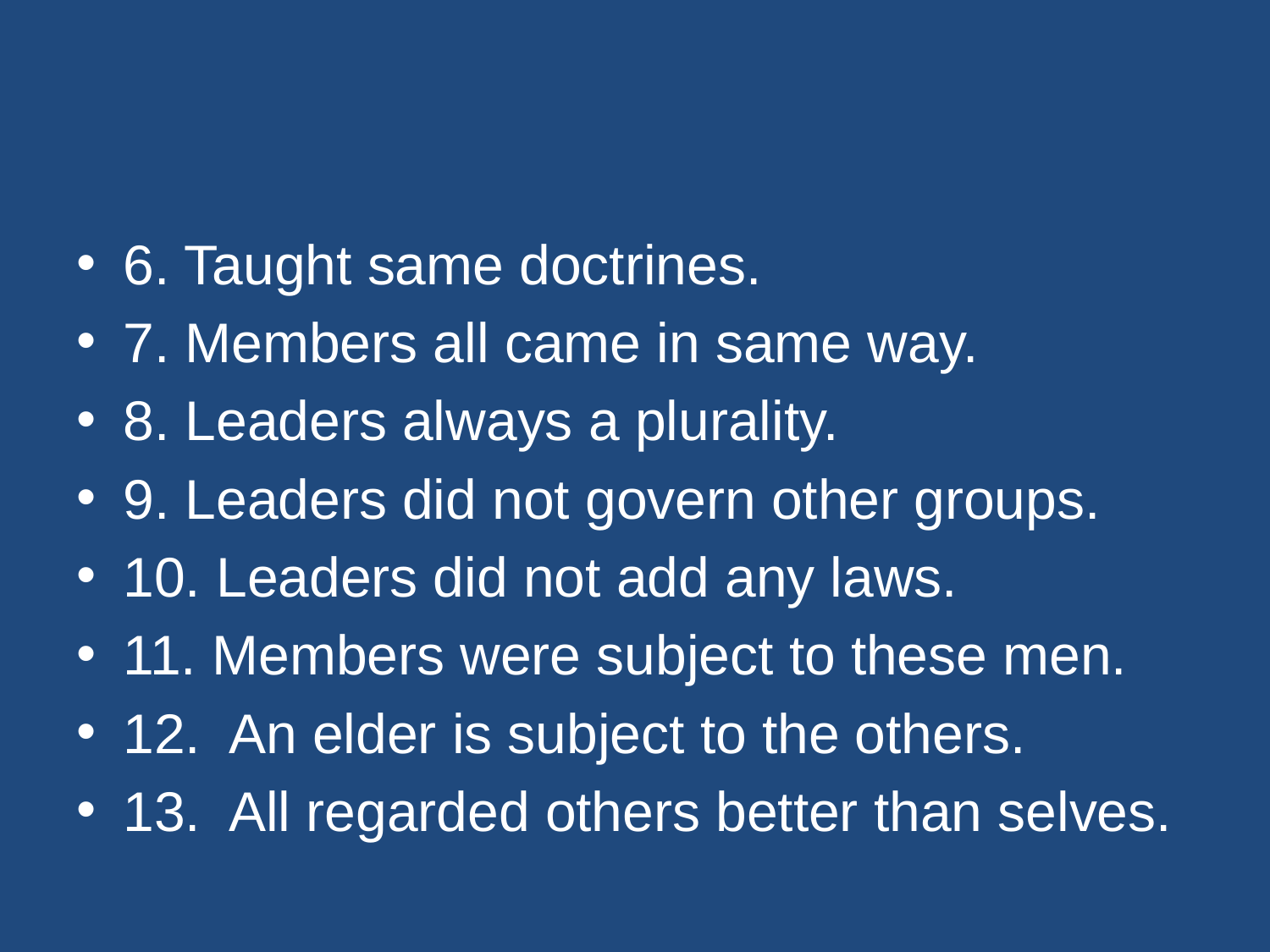

#
6. Taught same doctrines.
7. Members all came in same way.
8. Leaders always a plurality.
9. Leaders did not govern other groups.
10. Leaders did not add any laws.
11. Members were subject to these men.
12.  An elder is subject to the others.
13.  All regarded others better than selves.